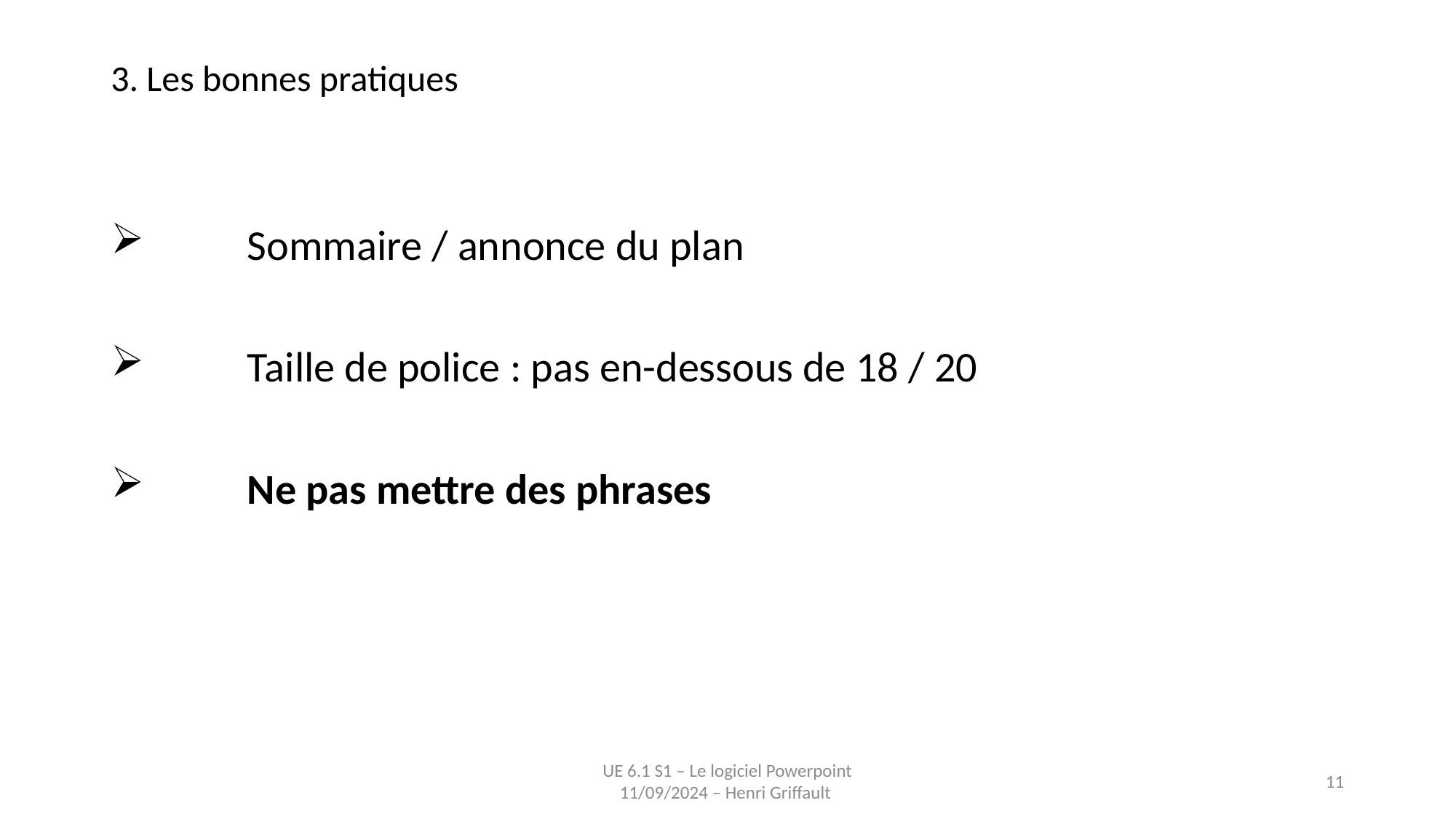

# 3. Les bonnes pratiques
	Sommaire / annonce du plan

	Taille de police : pas en-dessous de 18 / 20

	Ne pas mettre des phrases

UE 6.1 S1 – Le logiciel Powerpoint
11/09/2024 – Henri Griffault
11